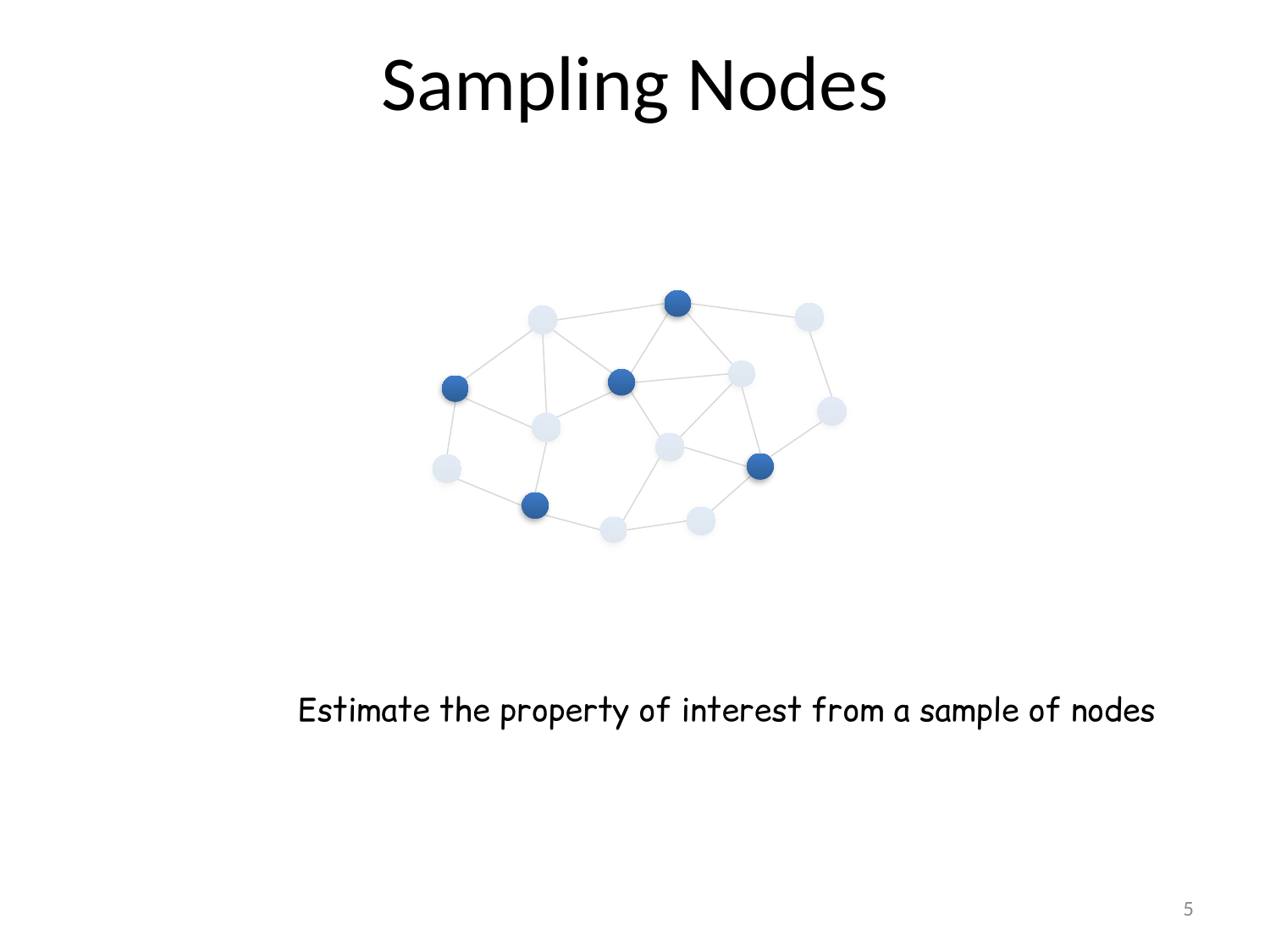

# Sampling Nodes

Estimate the property of interest from a sample of nodes

5